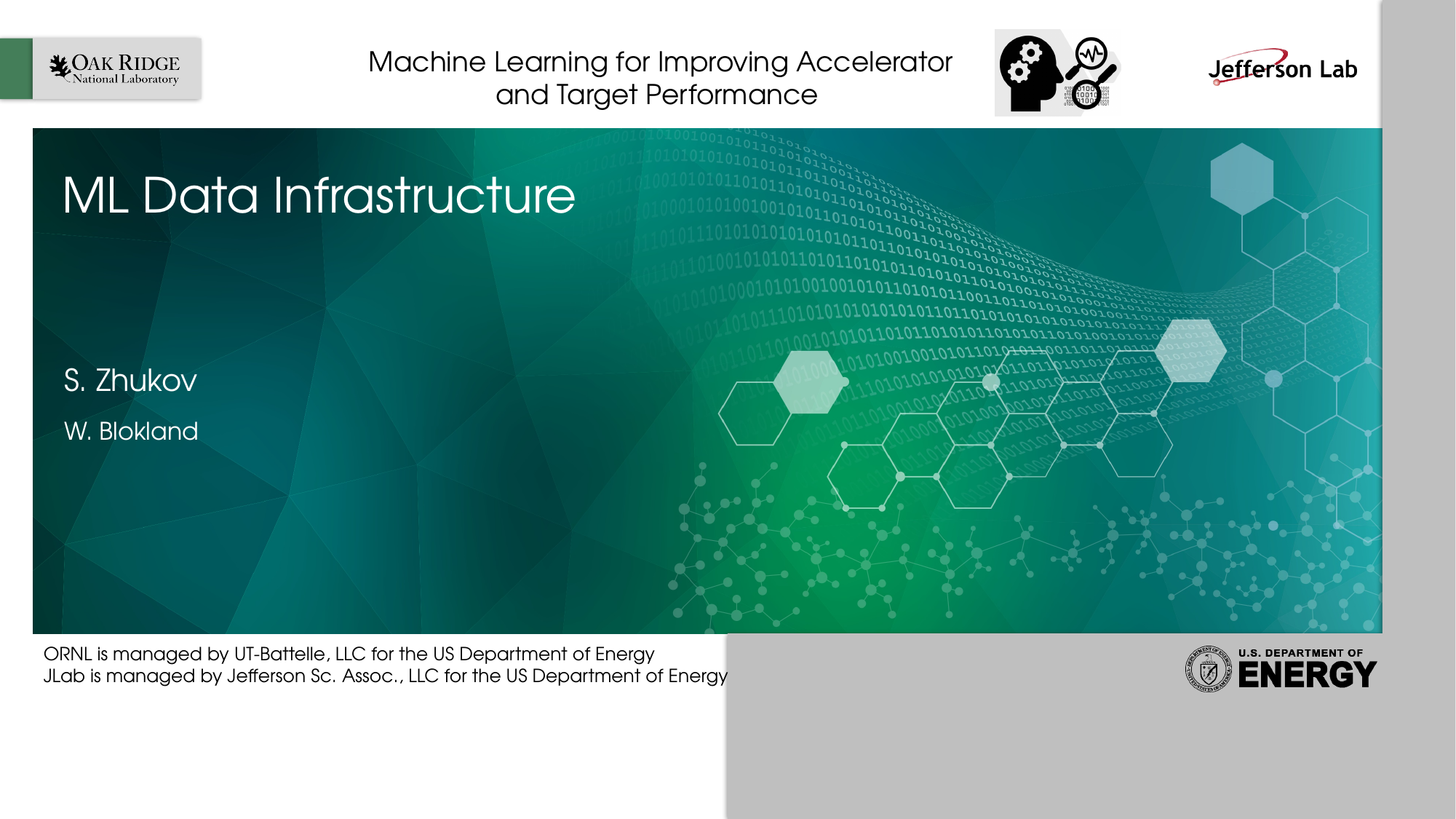

# ML Data Infrastructure
S. Zhukov
W. Blokland
https://www.pnnl.gov/